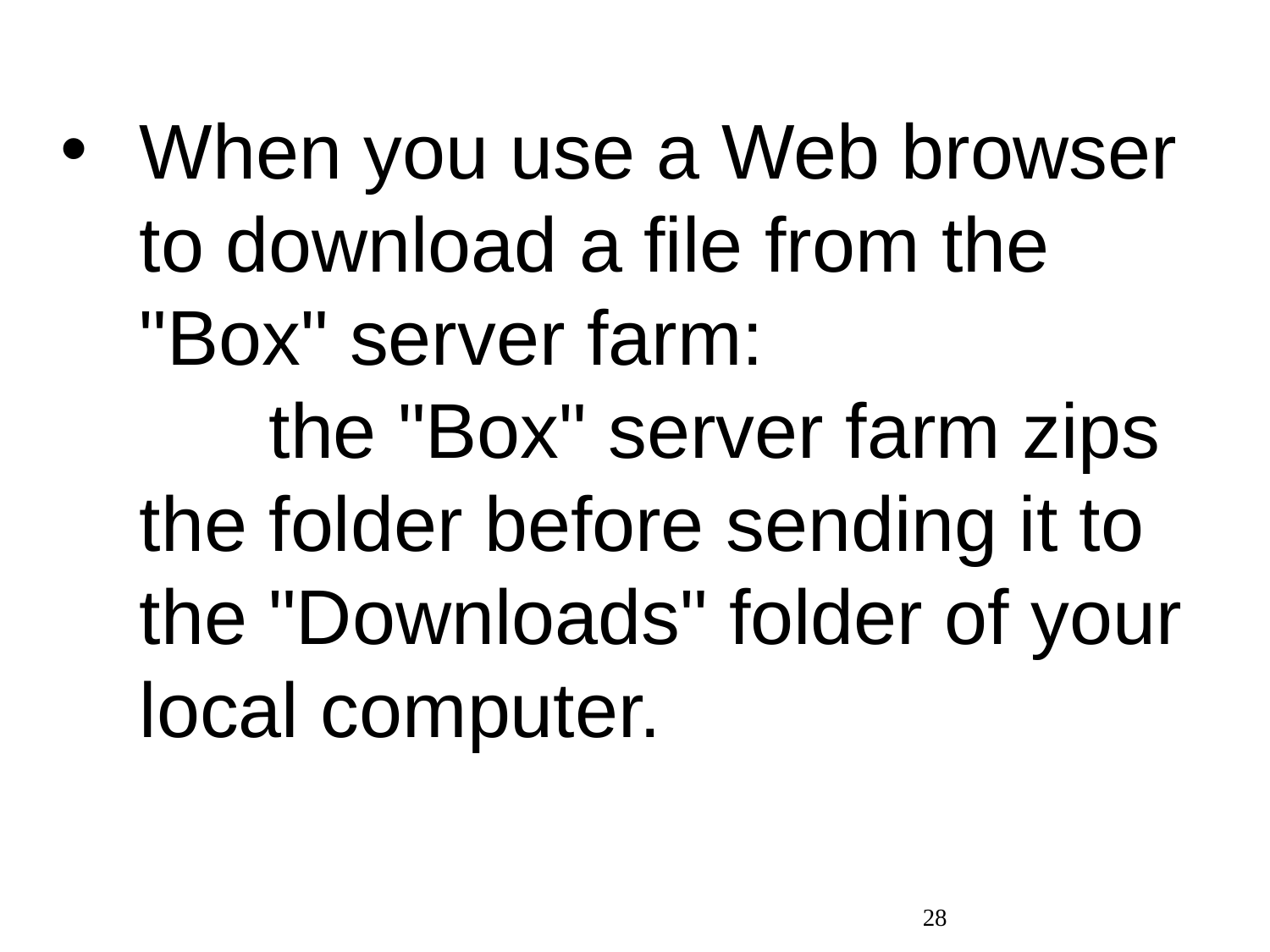

When you use a Web browser to download a file from the "Box" server farm:                            the "Box" server farm zips the folder before sending it to the "Downloads" folder of your local computer.

28